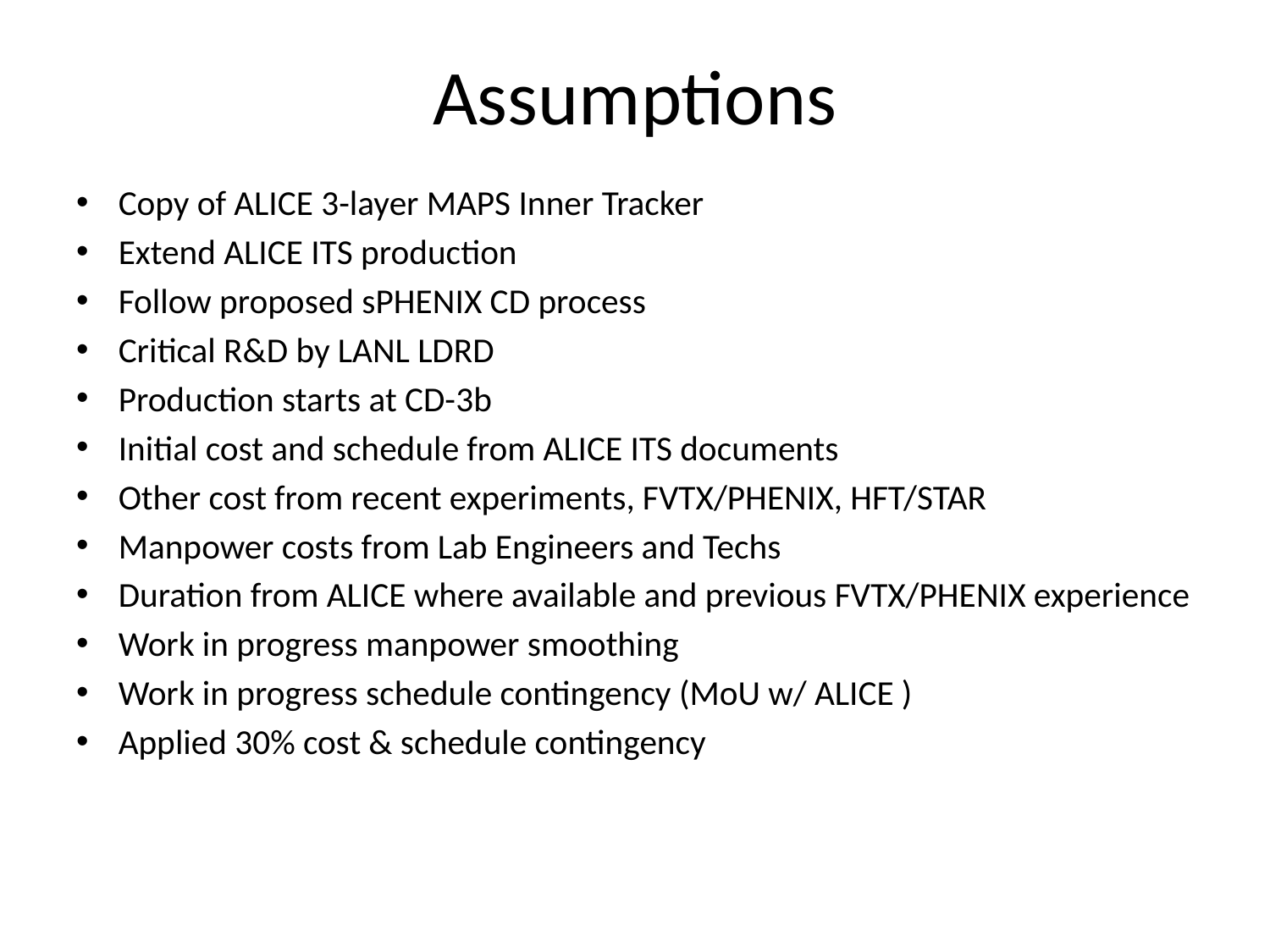

# Assumptions
Copy of ALICE 3-layer MAPS Inner Tracker
Extend ALICE ITS production
Follow proposed sPHENIX CD process
Critical R&D by LANL LDRD
Production starts at CD-3b
Initial cost and schedule from ALICE ITS documents
Other cost from recent experiments, FVTX/PHENIX, HFT/STAR
Manpower costs from Lab Engineers and Techs
Duration from ALICE where available and previous FVTX/PHENIX experience
Work in progress manpower smoothing
Work in progress schedule contingency (MoU w/ ALICE )
Applied 30% cost & schedule contingency